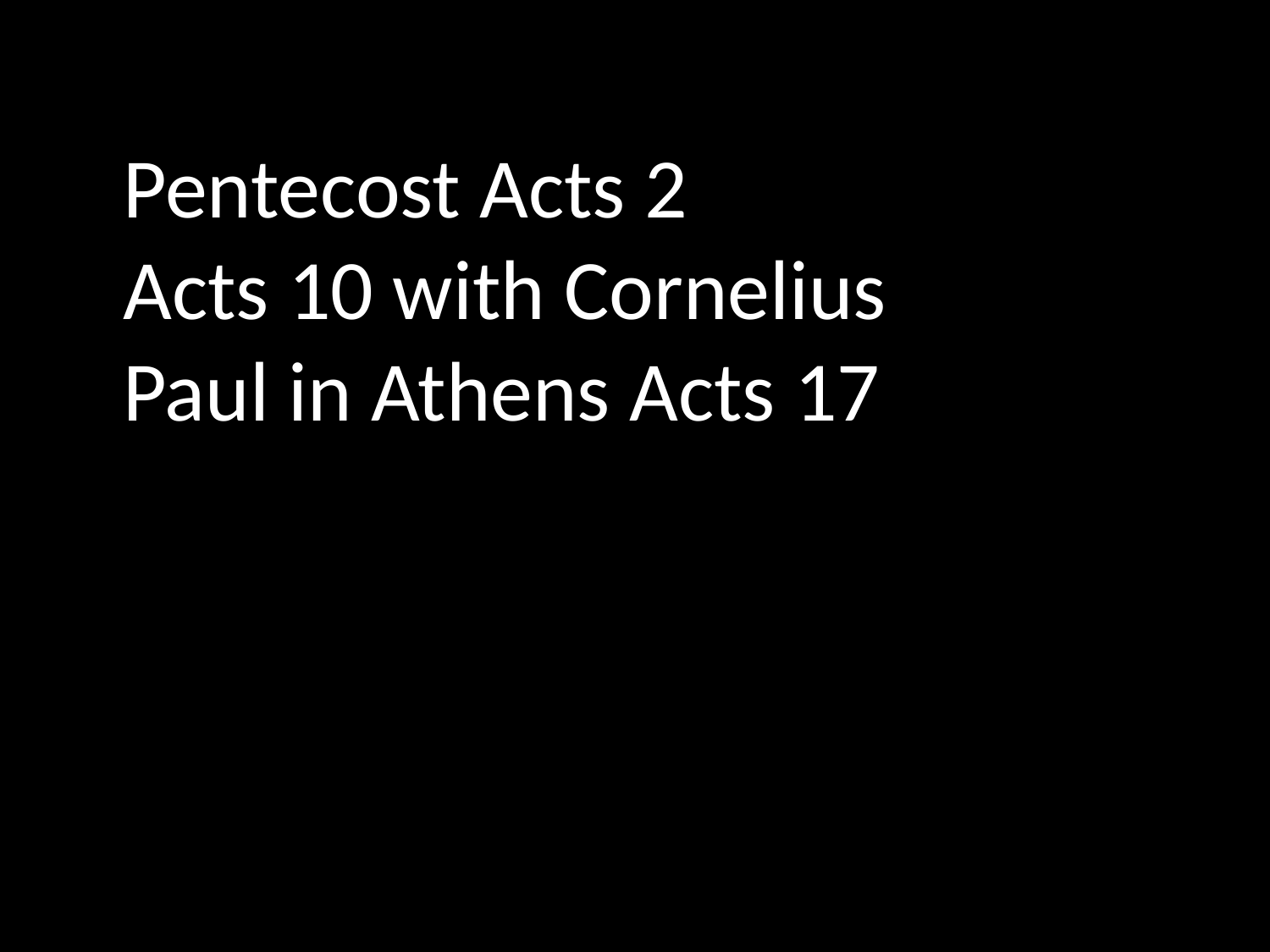

Pentecost Acts 2
Acts 10 with Cornelius
Paul in Athens Acts 17